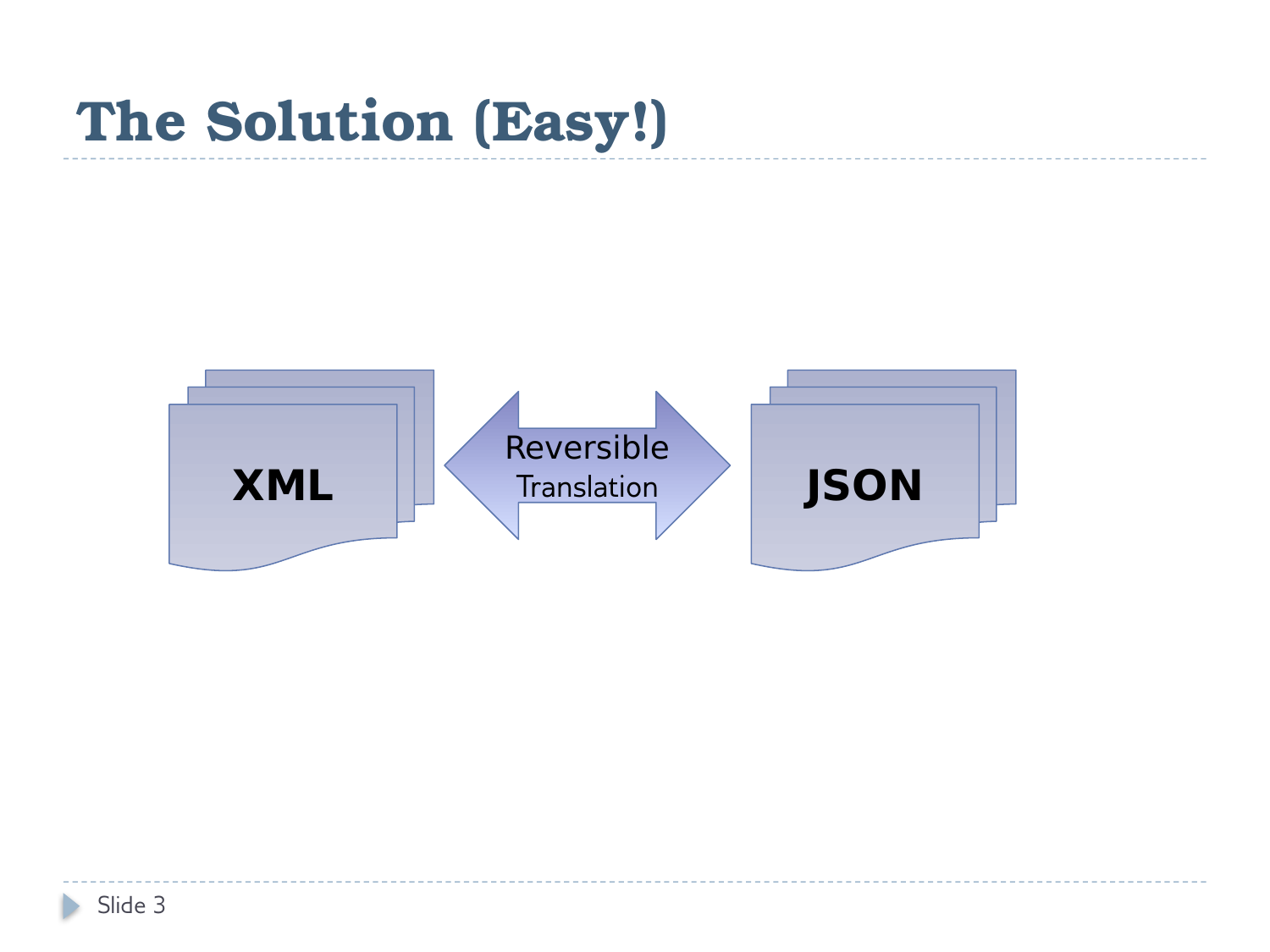

# The Solution (Easy!)
XML
JSON
Reversible
Translation
Slide 3